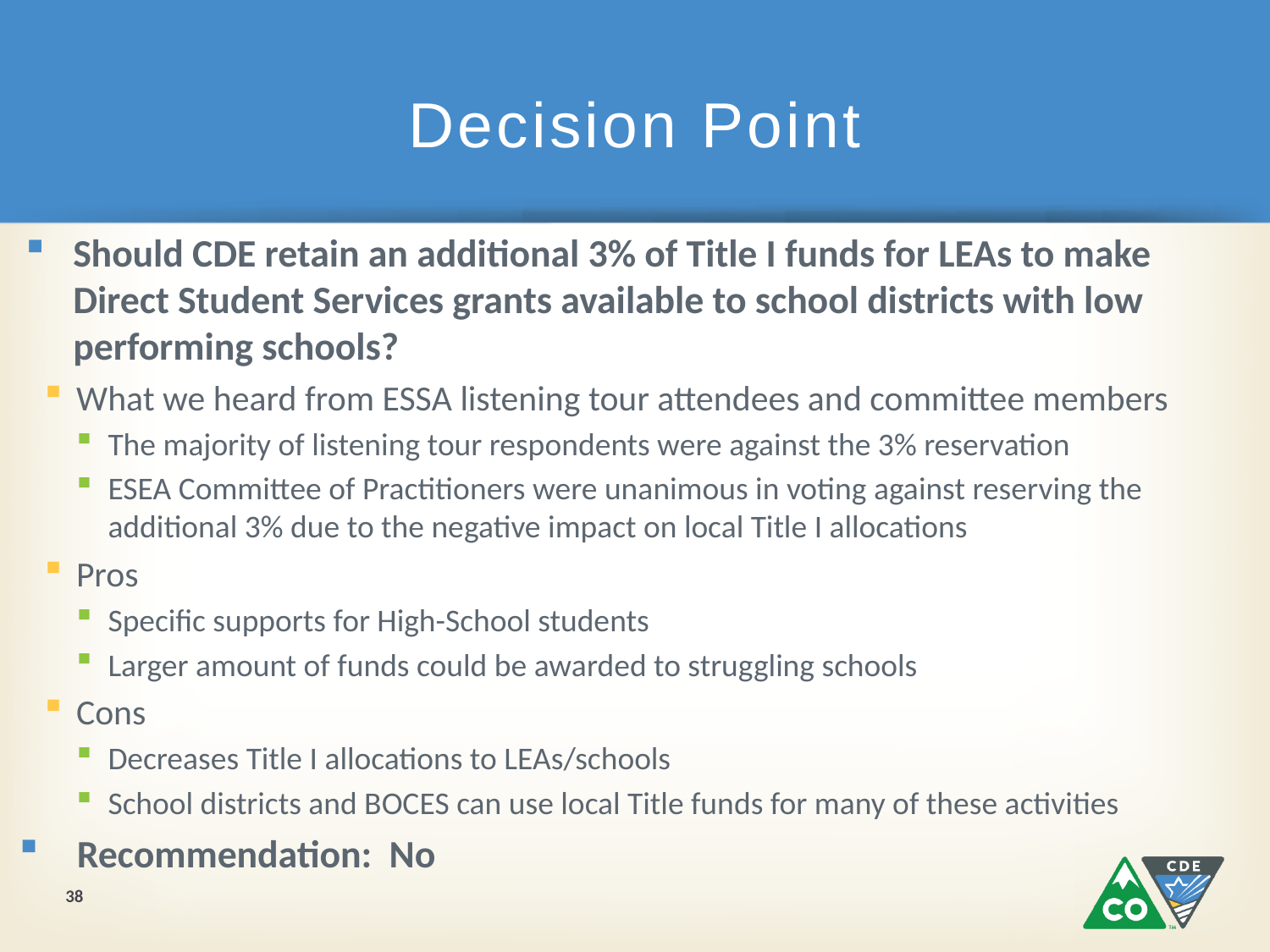

# Decision Point
Should CDE retain an additional 3% of Title I funds for LEAs to make Direct Student Services grants available to school districts with low performing schools?
What we heard from ESSA listening tour attendees and committee members
The majority of listening tour respondents were against the 3% reservation
ESEA Committee of Practitioners were unanimous in voting against reserving the additional 3% due to the negative impact on local Title I allocations
Pros
Specific supports for High-School students
Larger amount of funds could be awarded to struggling schools
Cons
Decreases Title I allocations to LEAs/schools
School districts and BOCES can use local Title funds for many of these activities
   Recommendation:  No

38